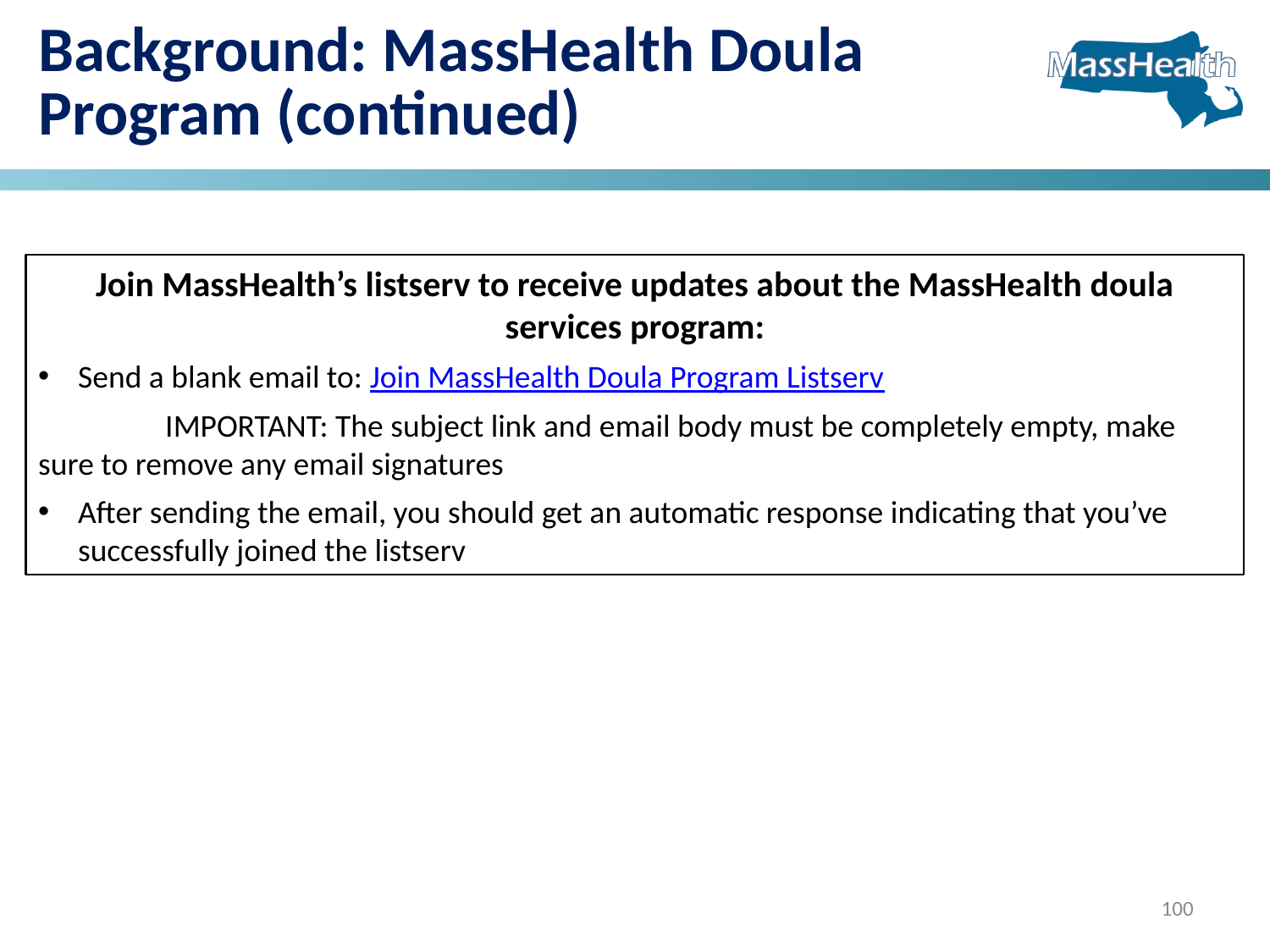

# Background: MassHealth Doula Program (continued)
Join MassHealth’s listserv to receive updates about the MassHealth doula services program:
Send a blank email to: Join MassHealth Doula Program Listserv
	IMPORTANT: The subject link and email body must be completely empty, make sure to remove any email signatures
After sending the email, you should get an automatic response indicating that you’ve successfully joined the listserv
100